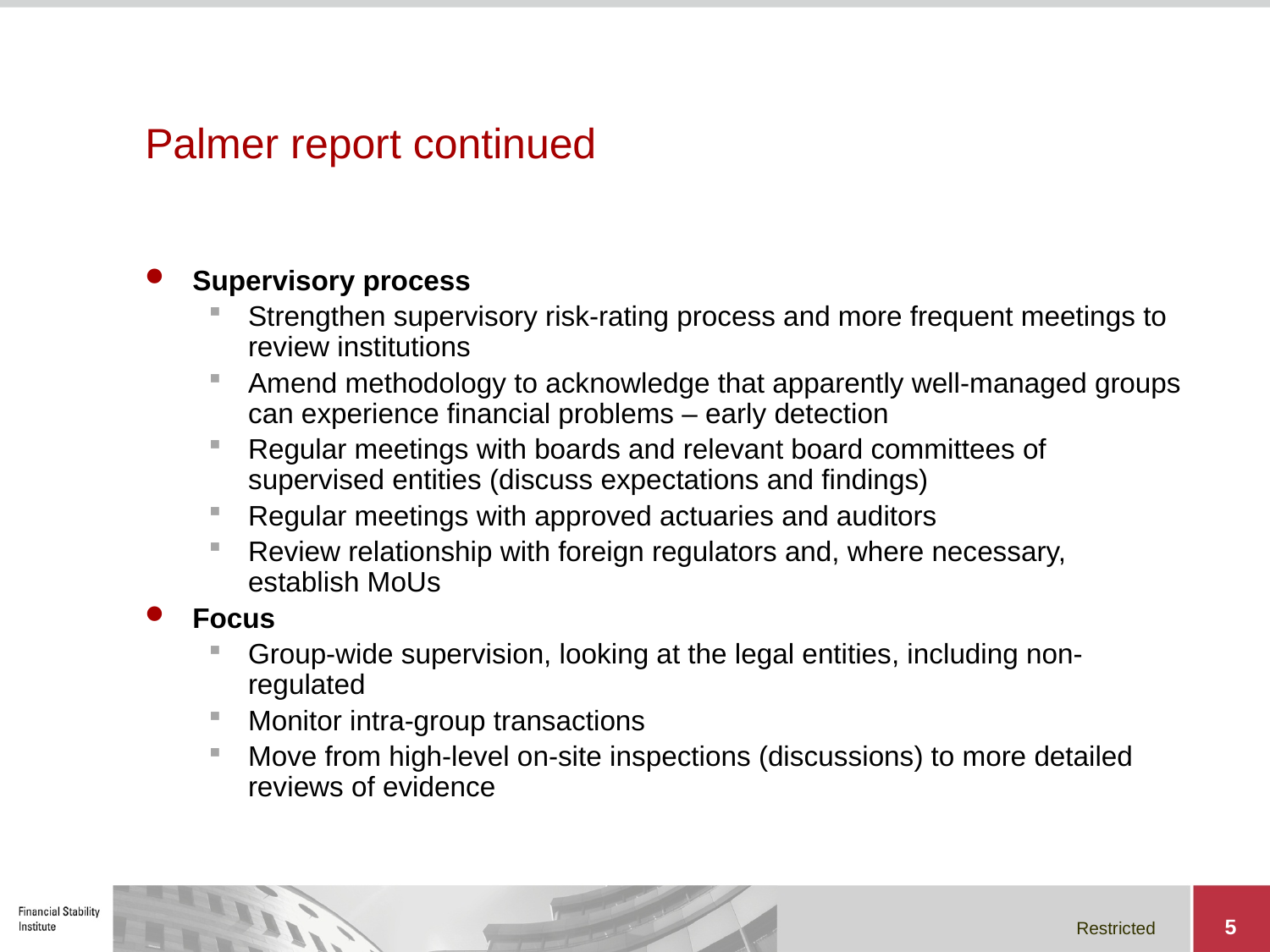

# Palmer report continued
Supervisory process
Strengthen supervisory risk-rating process and more frequent meetings to review institutions
Amend methodology to acknowledge that apparently well-managed groups can experience financial problems – early detection
Regular meetings with boards and relevant board committees of supervised entities (discuss expectations and findings)
Regular meetings with approved actuaries and auditors
Review relationship with foreign regulators and, where necessary, establish MoUs
Focus
Group-wide supervision, looking at the legal entities, including non-regulated
Monitor intra-group transactions
Move from high-level on-site inspections (discussions) to more detailed reviews of evidence

5